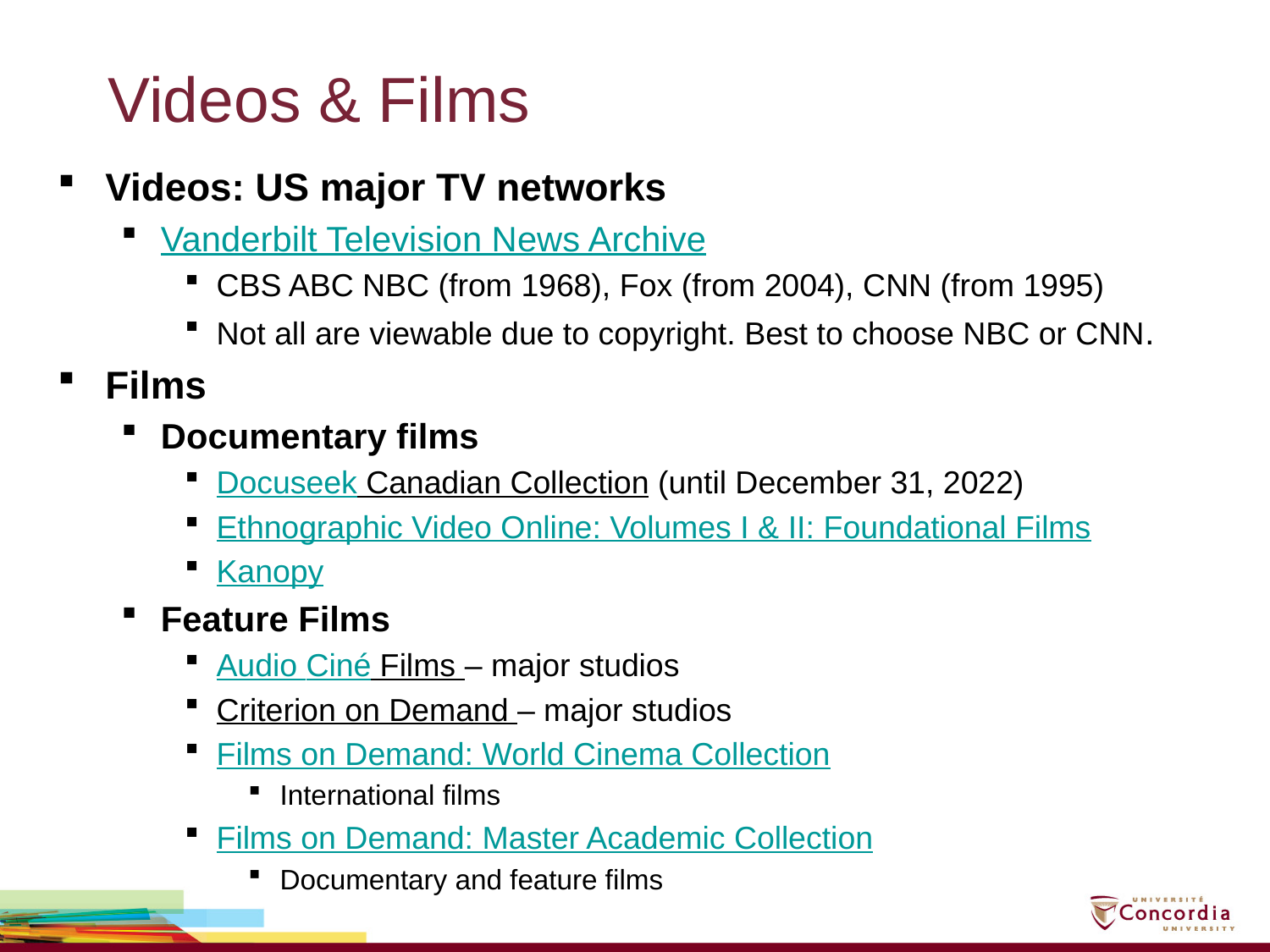

# Videos & Films
Videos: US major TV networks
Vanderbilt Television News Archive
CBS ABC NBC (from 1968), Fox (from 2004), CNN (from 1995)
Not all are viewable due to copyright. Best to choose NBC or CNN.
Films
Documentary films
Docuseek Canadian Collection (until December 31, 2022)
Ethnographic Video Online: Volumes I & II: Foundational Films
Kanopy
Feature Films
Audio Ciné Films – major studios
Criterion on Demand – major studios
Films on Demand: World Cinema Collection
International films
Films on Demand: Master Academic Collection
Documentary and feature films